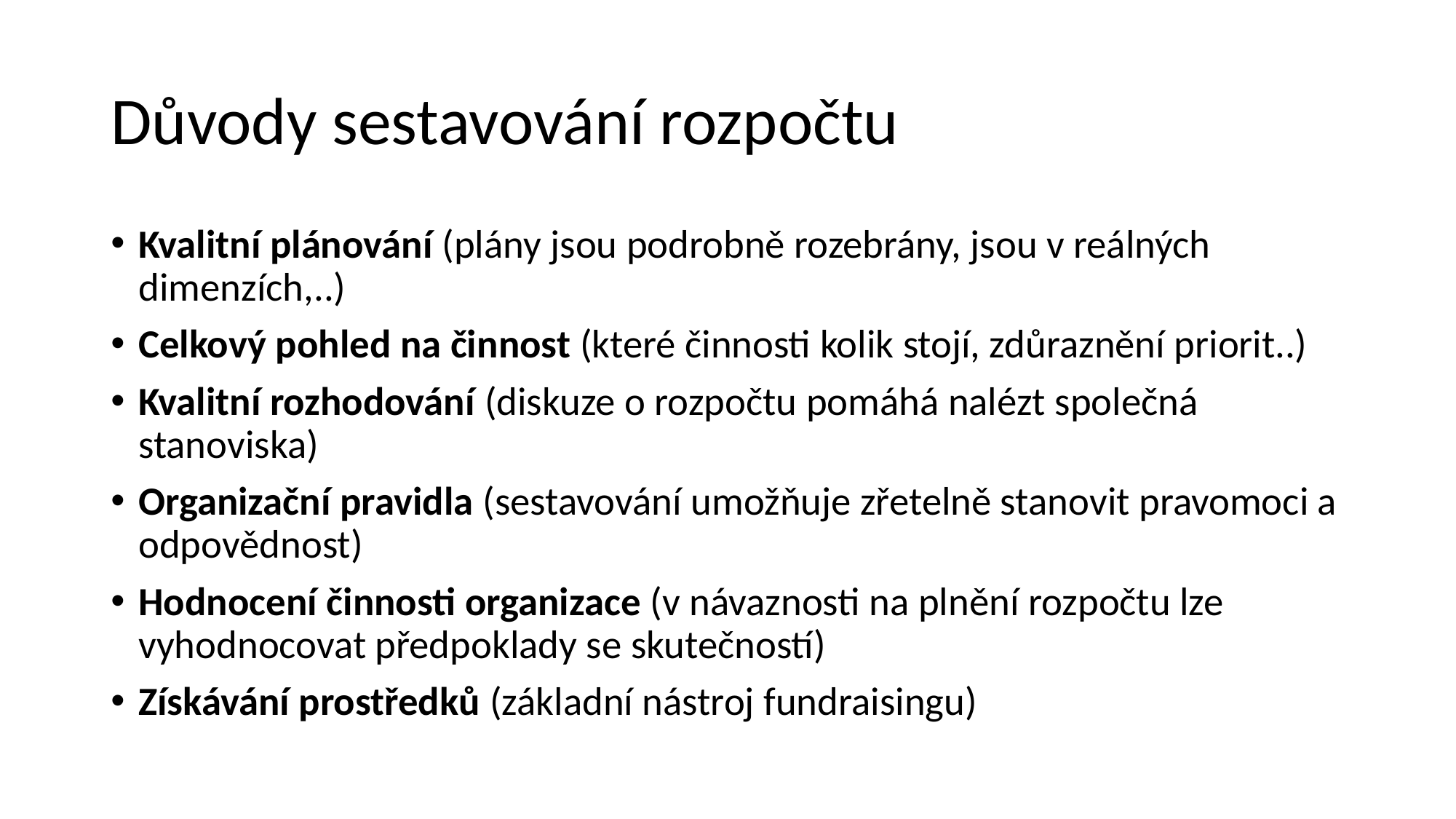

# Důvody sestavování rozpočtu
Kvalitní plánování (plány jsou podrobně rozebrány, jsou v reálných dimenzích,..)
Celkový pohled na činnost (které činnosti kolik stojí, zdůraznění priorit..)
Kvalitní rozhodování (diskuze o rozpočtu pomáhá nalézt společná stanoviska)
Organizační pravidla (sestavování umožňuje zřetelně stanovit pravomoci a odpovědnost)
Hodnocení činnosti organizace (v návaznosti na plnění rozpočtu lze vyhodnocovat předpoklady se skutečností)
Získávání prostředků (základní nástroj fundraisingu)